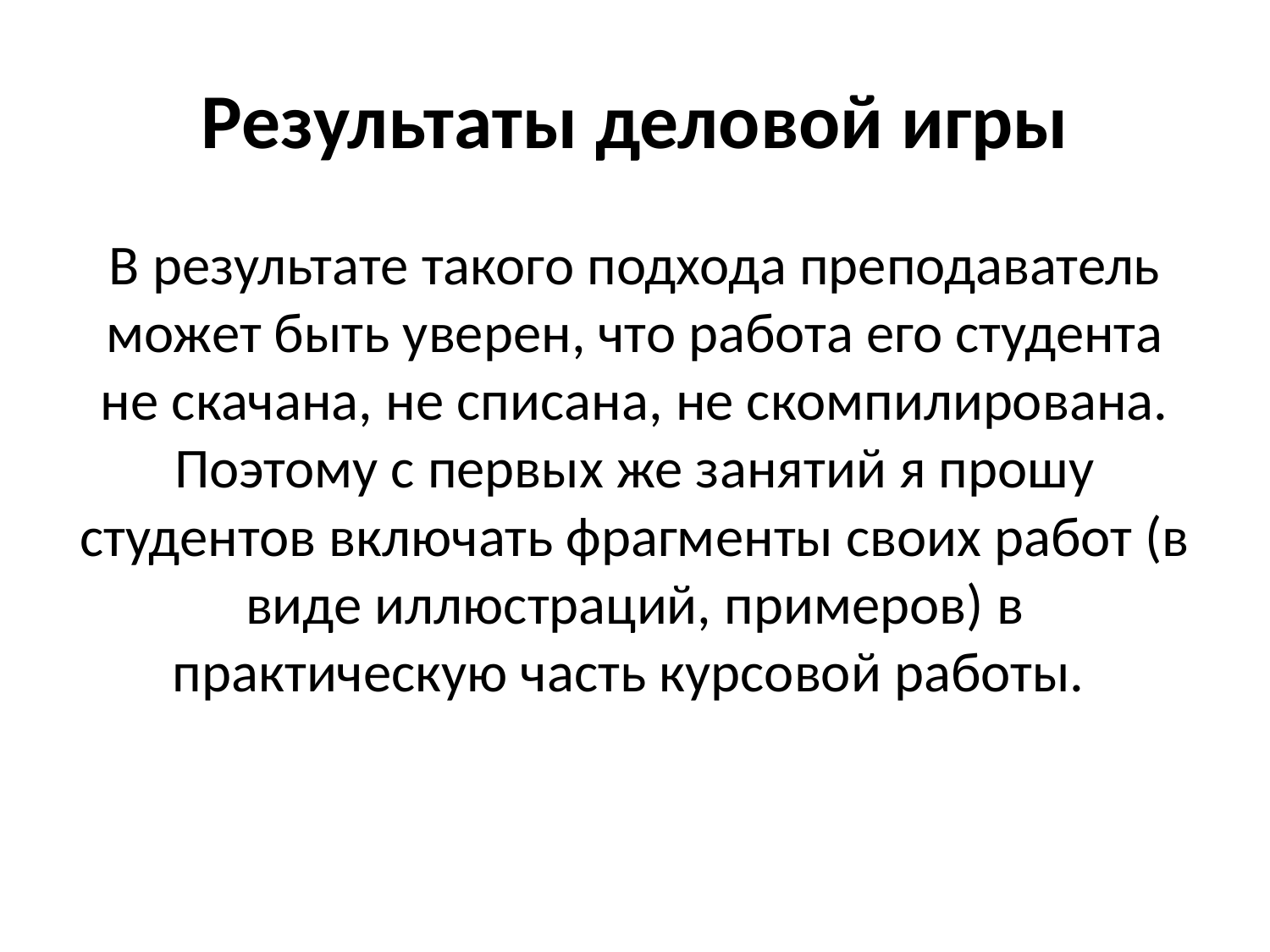

# Результаты деловой игры
В результате такого подхода преподаватель может быть уверен, что работа его студента не скачана, не списана, не скомпилирована. Поэтому с первых же занятий я прошу студентов включать фрагменты своих работ (в виде иллюстраций, примеров) в практическую часть курсовой работы.